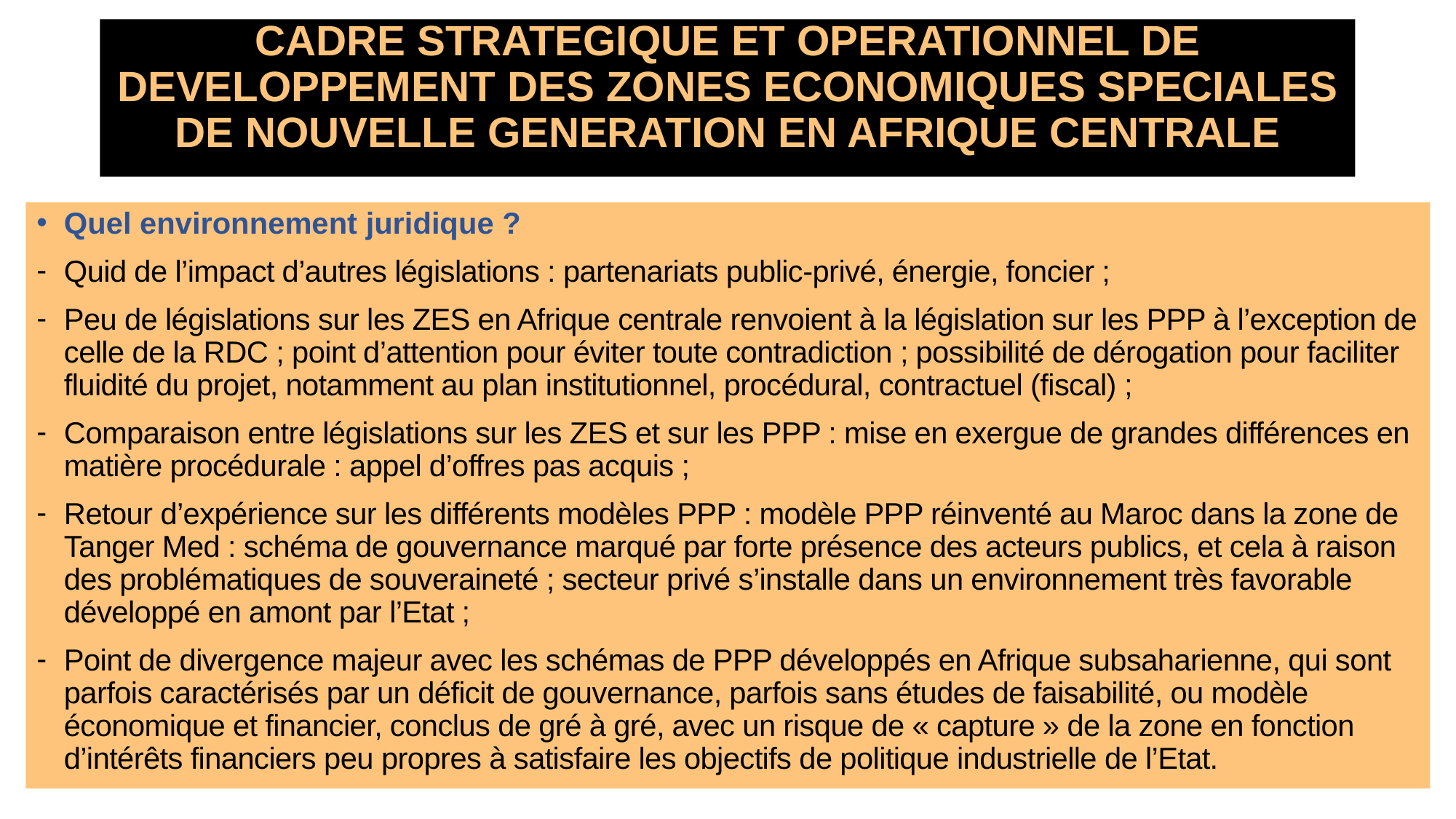

# CADRE STRATEGIQUE ET OPERATIONNEL DE DEVELOPPEMENT DES ZONES ECONOMIQUES SPECIALES DE NOUVELLE GENERATION EN AFRIQUE CENTRALE
Quel environnement juridique ?
Quid de l’impact d’autres législations : partenariats public-privé, énergie, foncier ;
Peu de législations sur les ZES en Afrique centrale renvoient à la législation sur les PPP à l’exception de celle de la RDC ; point d’attention pour éviter toute contradiction ; possibilité de dérogation pour faciliter fluidité du projet, notamment au plan institutionnel, procédural, contractuel (fiscal) ;
Comparaison entre législations sur les ZES et sur les PPP : mise en exergue de grandes différences en matière procédurale : appel d’offres pas acquis ;
Retour d’expérience sur les différents modèles PPP : modèle PPP réinventé au Maroc dans la zone de Tanger Med : schéma de gouvernance marqué par forte présence des acteurs publics, et cela à raison des problématiques de souveraineté ; secteur privé s’installe dans un environnement très favorable développé en amont par l’Etat ;
Point de divergence majeur avec les schémas de PPP développés en Afrique subsaharienne, qui sont parfois caractérisés par un déficit de gouvernance, parfois sans études de faisabilité, ou modèle économique et financier, conclus de gré à gré, avec un risque de « capture » de la zone en fonction d’intérêts financiers peu propres à satisfaire les objectifs de politique industrielle de l’Etat.